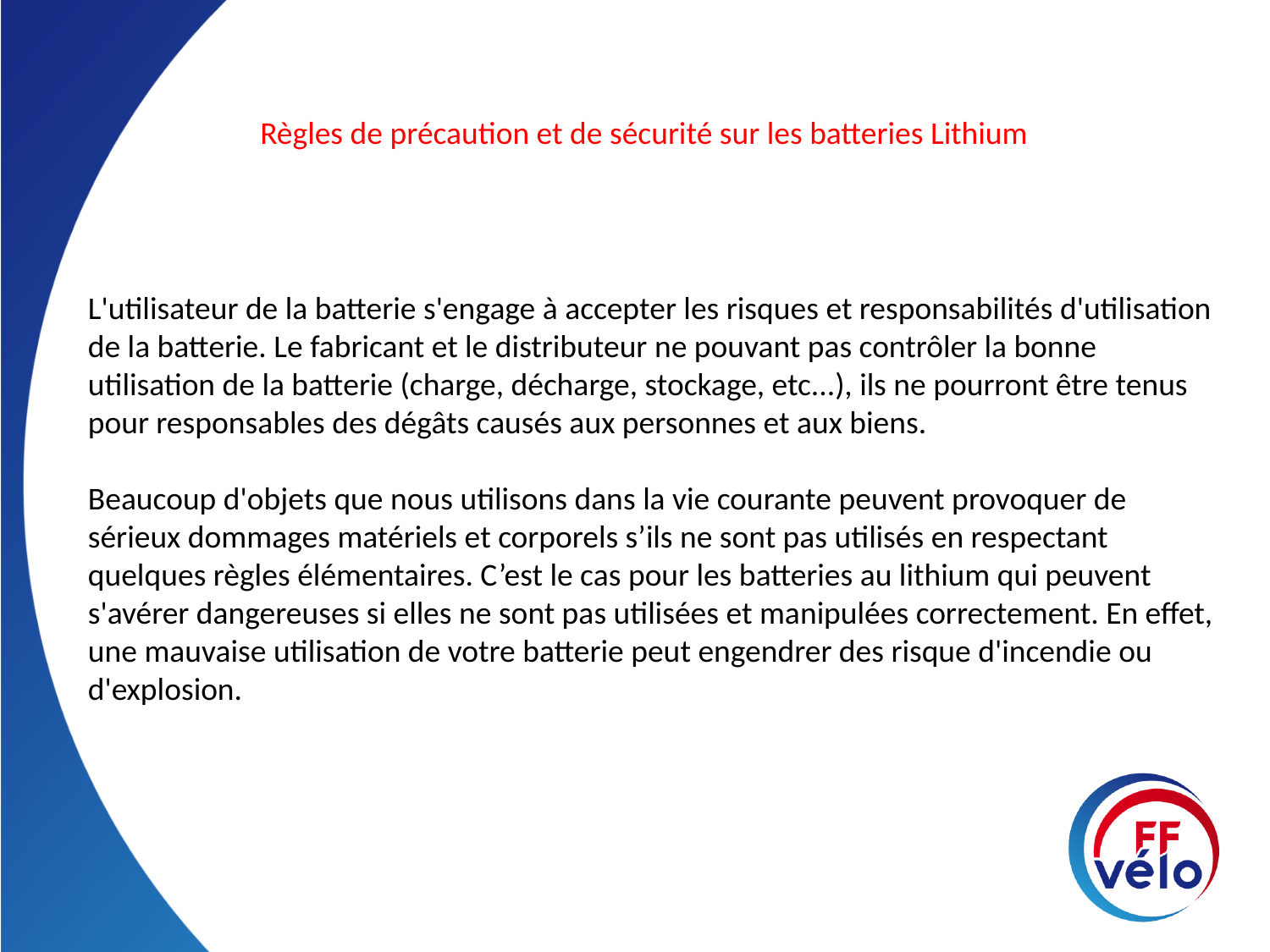

Règles de précaution et de sécurité sur les batteries Lithium

L'utilisateur de la batterie s'engage à accepter les risques et responsabilités d'utilisation de la batterie. Le fabricant et le distributeur ne pouvant pas contrôler la bonne utilisation de la batterie (charge, décharge, stockage, etc...), ils ne pourront être tenus pour responsables des dégâts causés aux personnes et aux biens.

Beaucoup d'objets que nous utilisons dans la vie courante peuvent provoquer de sérieux dommages matériels et corporels s’ils ne sont pas utilisés en respectant quelques règles élémentaires. C’est le cas pour les batteries au lithium qui peuvent s'avérer dangereuses si elles ne sont pas utilisées et manipulées correctement. En effet, une mauvaise utilisation de votre batterie peut engendrer des risque d'incendie ou d'explosion.